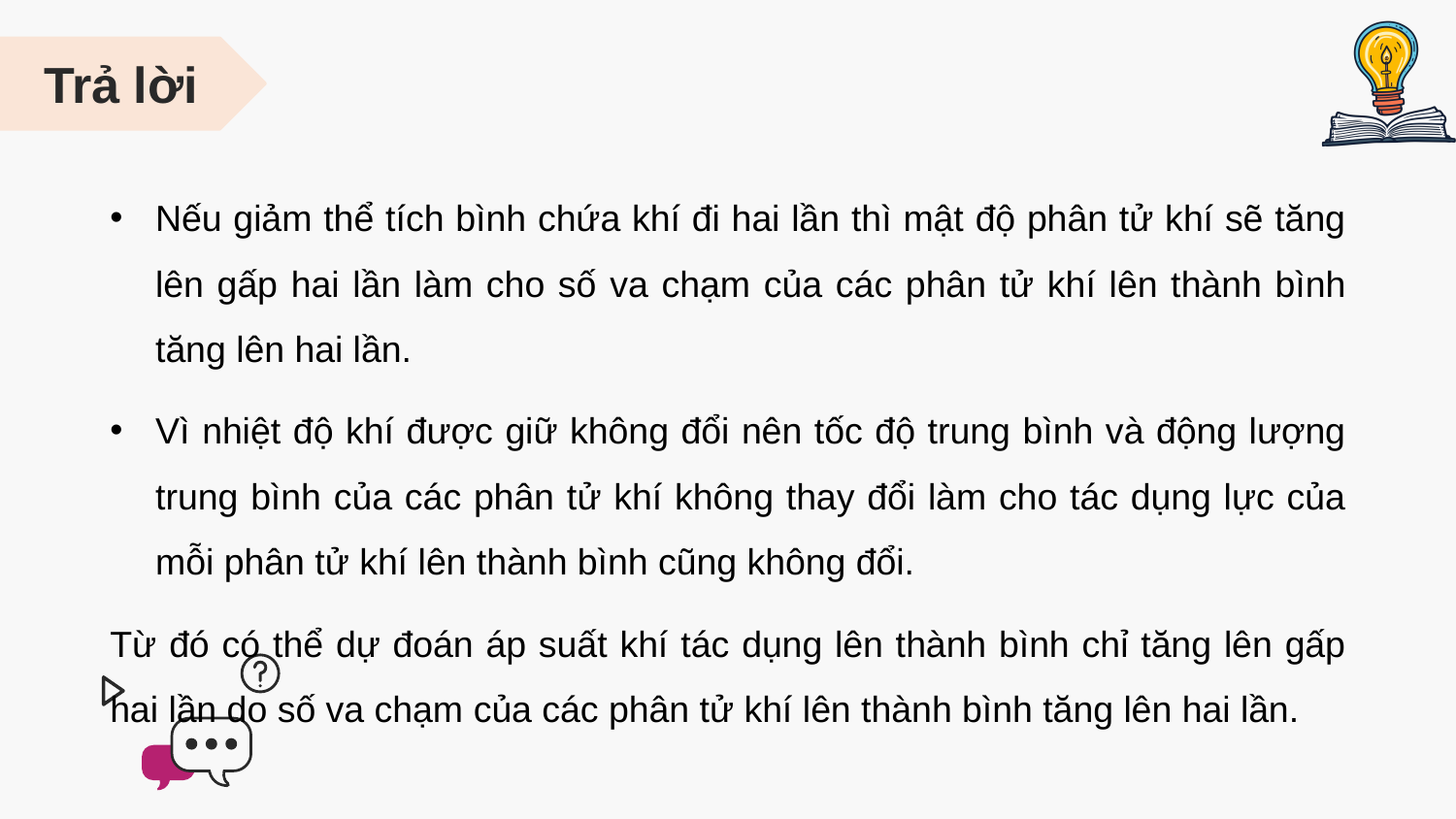

Trả lời
Nếu giảm thể tích bình chứa khí đi hai lần thì mật độ phân tử khí sẽ tăng lên gấp hai lần làm cho số va chạm của các phân tử khí lên thành bình tăng lên hai lần.
Vì nhiệt độ khí được giữ không đổi nên tốc độ trung bình và động lượng trung bình của các phân tử khí không thay đổi làm cho tác dụng lực của mỗi phân tử khí lên thành bình cũng không đổi.
Từ đó có thể dự đoán áp suất khí tác dụng lên thành bình chỉ tăng lên gấp hai lần do số va chạm của các phân tử khí lên thành bình tăng lên hai lần.